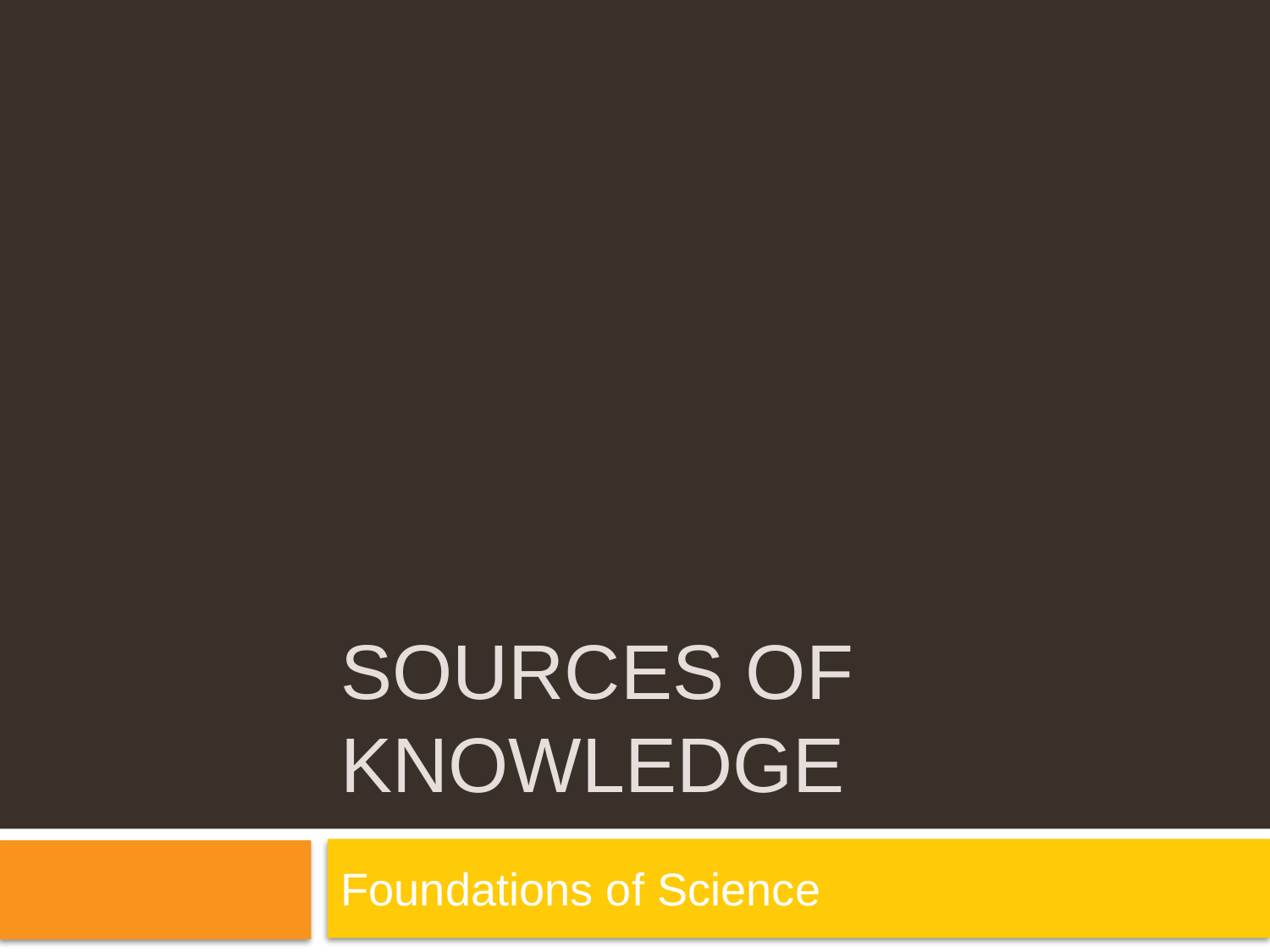

# Sources of Knowledge
Foundations of Science